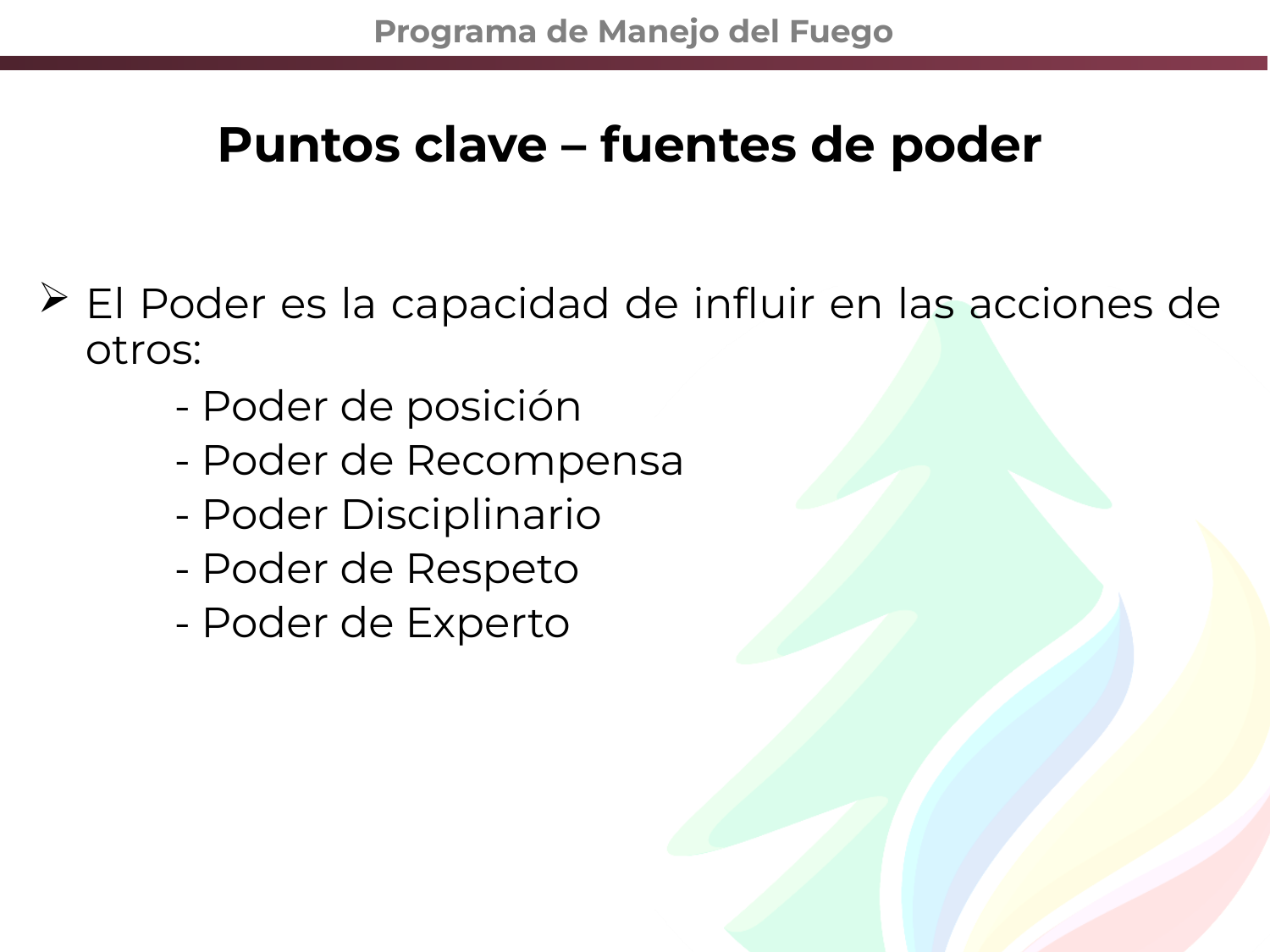

Puntos clave – fuentes de poder
El Poder es la capacidad de influir en las acciones de otros:
- Poder de posición
- Poder de Recompensa
- Poder Disciplinario
- Poder de Respeto
- Poder de Experto